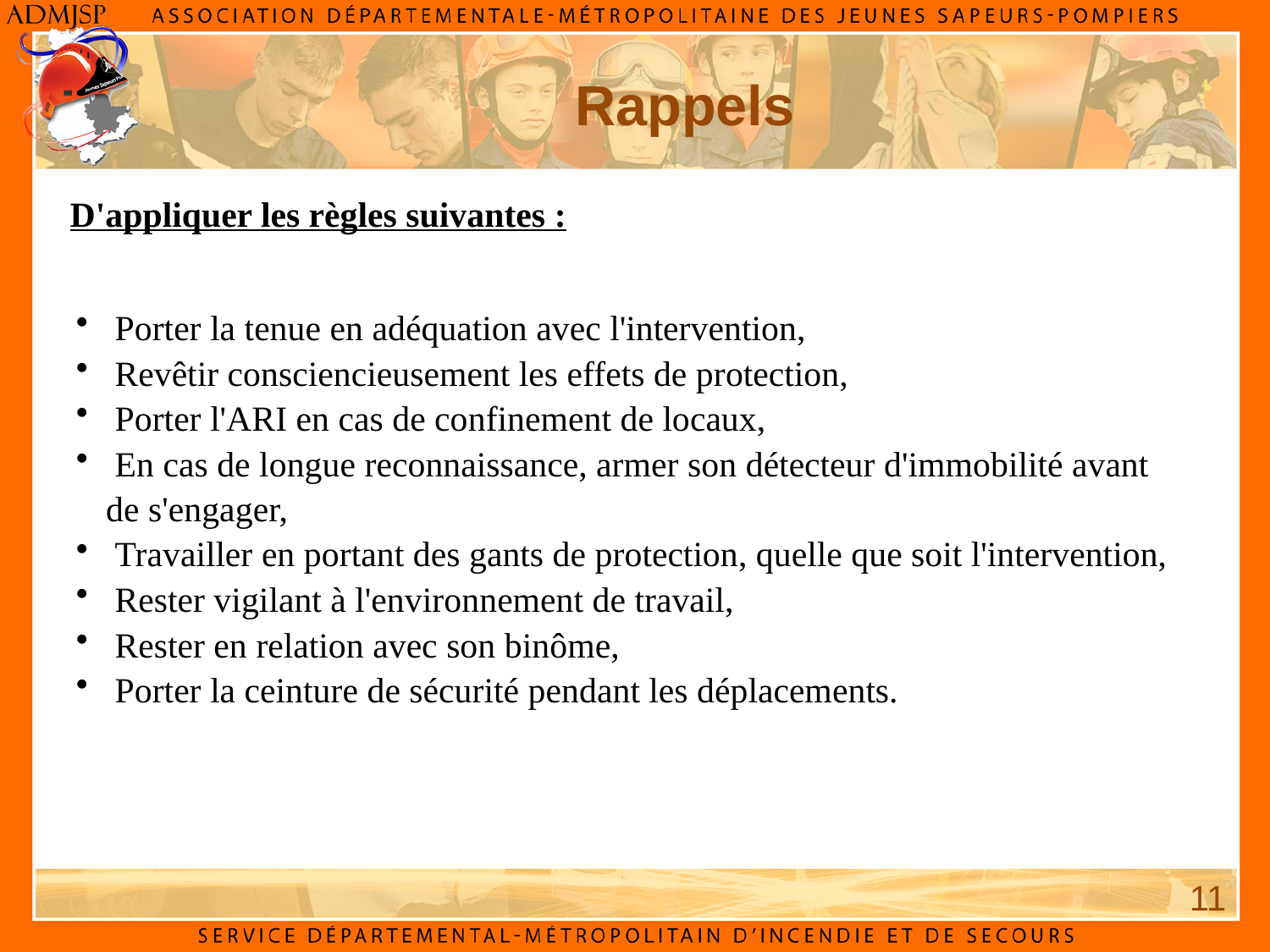

Rappels
D'appliquer les règles suivantes :
 Porter la tenue en adéquation avec l'intervention,
 Revêtir consciencieusement les effets de protection,
 Porter l'ARI en cas de confinement de locaux,
 En cas de longue reconnaissance, armer son détecteur d'immobilité avant de s'engager,
 Travailler en portant des gants de protection, quelle que soit l'intervention,
 Rester vigilant à l'environnement de travail,
 Rester en relation avec son binôme,
 Porter la ceinture de sécurité pendant les déplacements.
11